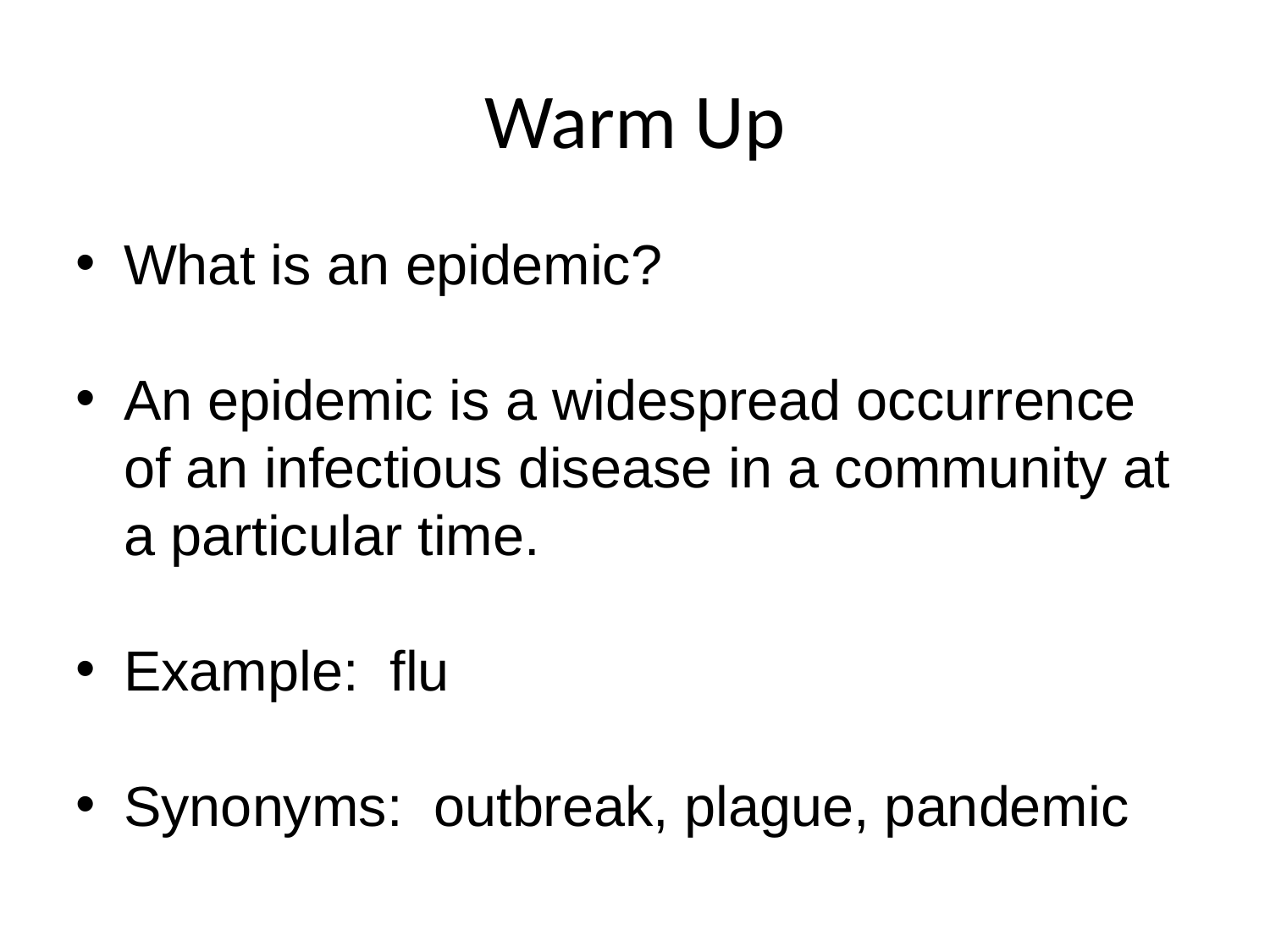

Warm Up
What is an epidemic?

An epidemic is a widespread occurrence of an infectious disease in a community at a particular time.

Example:  flu

Synonyms:  outbreak, plague, pandemic